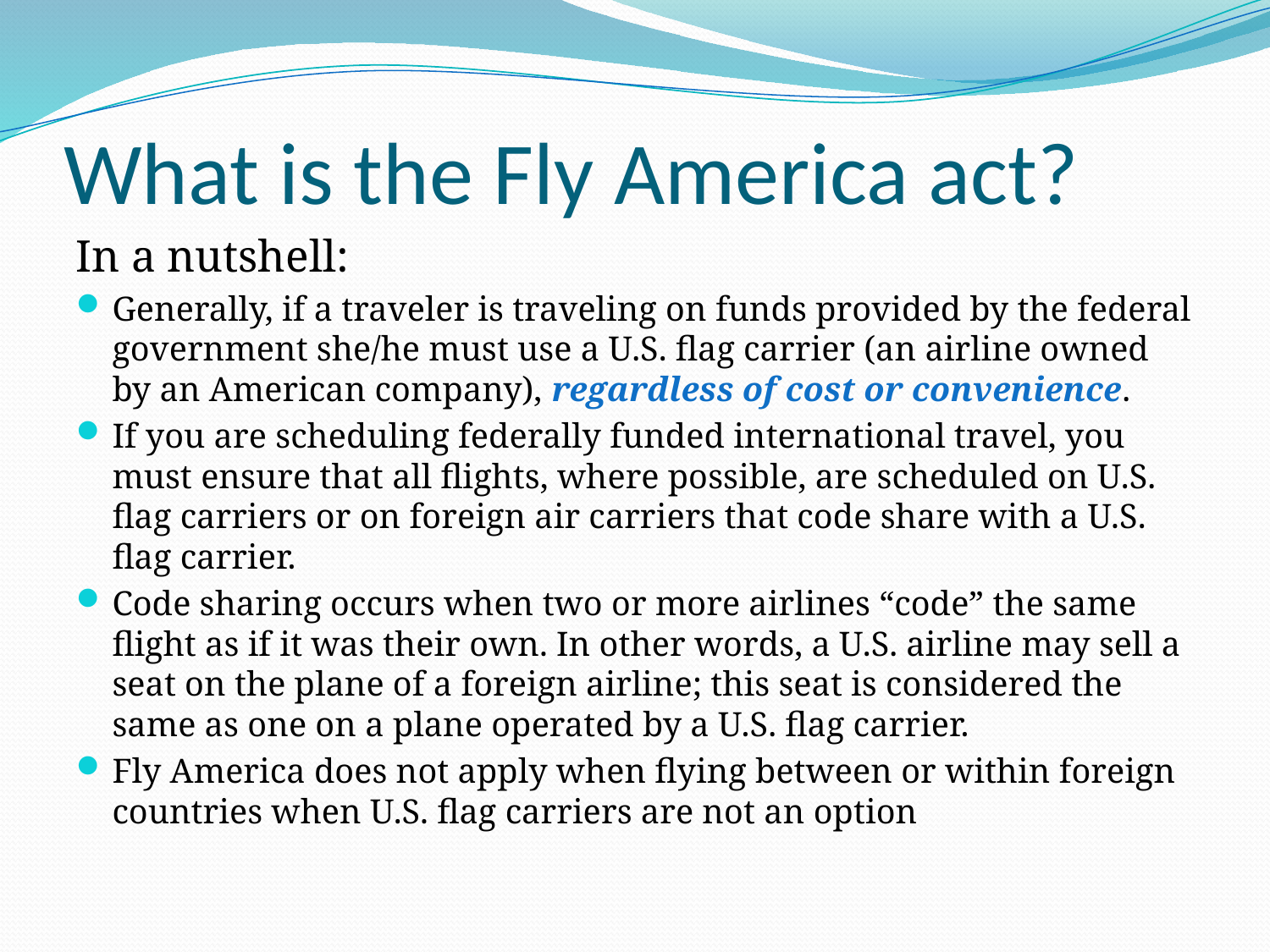

# What is the Fly America act?
In a nutshell:
Generally, if a traveler is traveling on funds provided by the federal government she/he must use a U.S. flag carrier (an airline owned by an American company), regardless of cost or convenience.
If you are scheduling federally funded international travel, you must ensure that all flights, where possible, are scheduled on U.S. flag carriers or on foreign air carriers that code share with a U.S. flag carrier.
Code sharing occurs when two or more airlines “code” the same flight as if it was their own. In other words, a U.S. airline may sell a seat on the plane of a foreign airline; this seat is considered the same as one on a plane operated by a U.S. flag carrier.
Fly America does not apply when flying between or within foreign countries when U.S. flag carriers are not an option